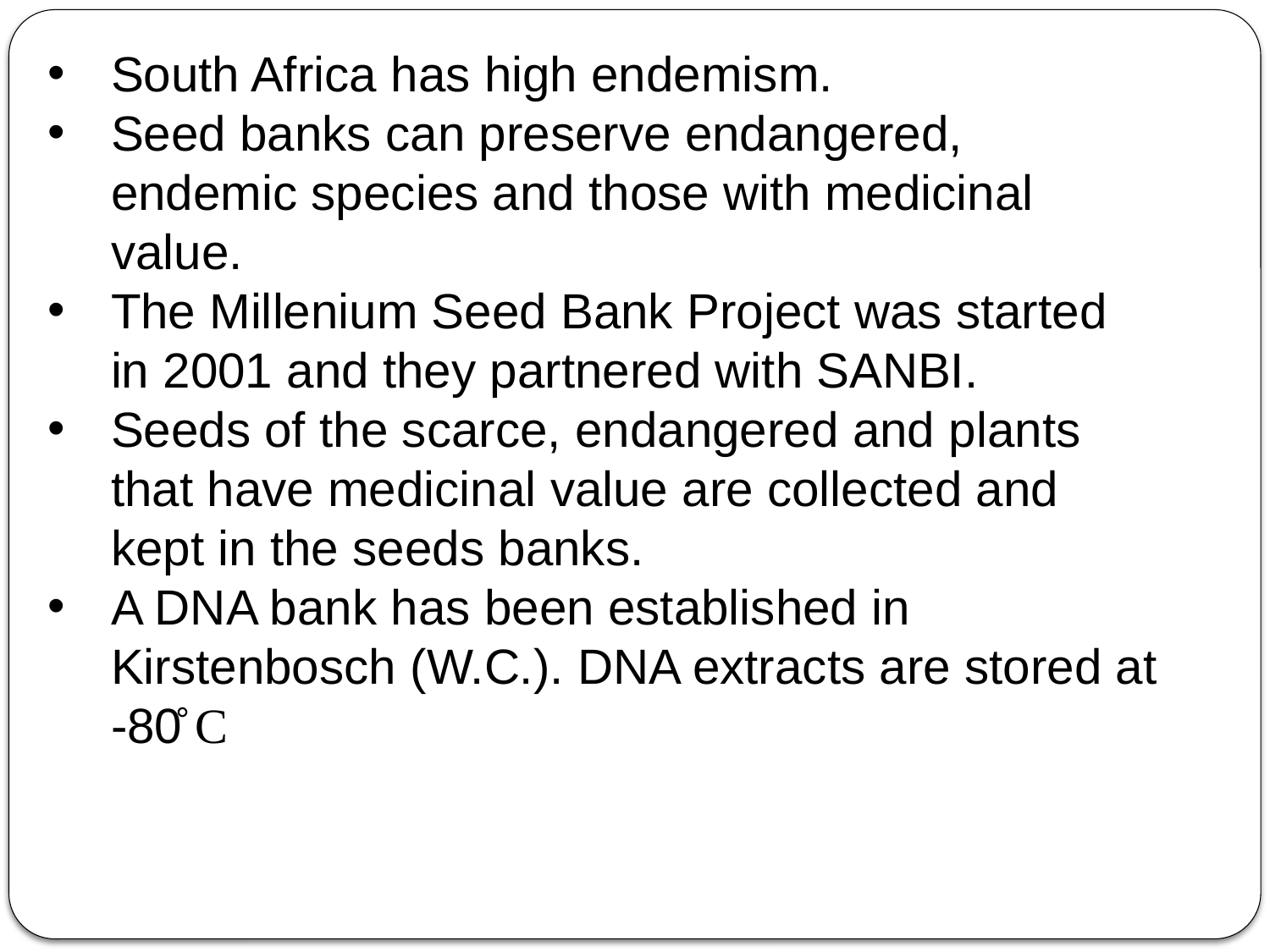

South Africa has high endemism.
Seed banks can preserve endangered, endemic species and those with medicinal value.
The Millenium Seed Bank Project was started in 2001 and they partnered with SANBI.
Seeds of the scarce, endangered and plants that have medicinal value are collected and kept in the seeds banks.
A DNA bank has been established in Kirstenbosch (W.C.). DNA extracts are stored at -80̊ C